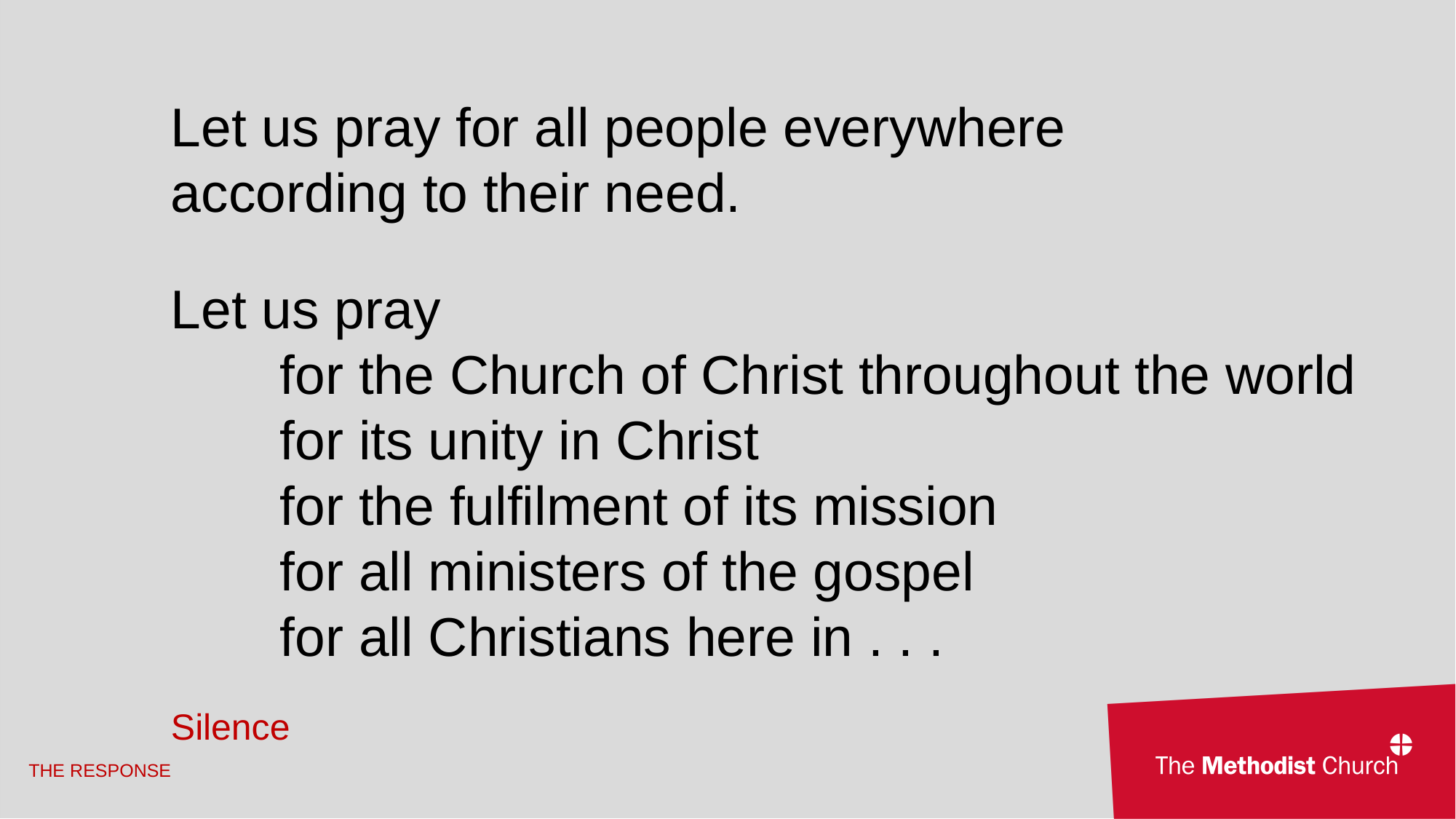

Let us pray for all people everywhere
according to their need.

Let us pray
	for the Church of Christ throughout the world
	for its unity in Christ
	for the fulfilment of its mission
	for all ministers of the gospel
	for all Christians here in . . .

Silence